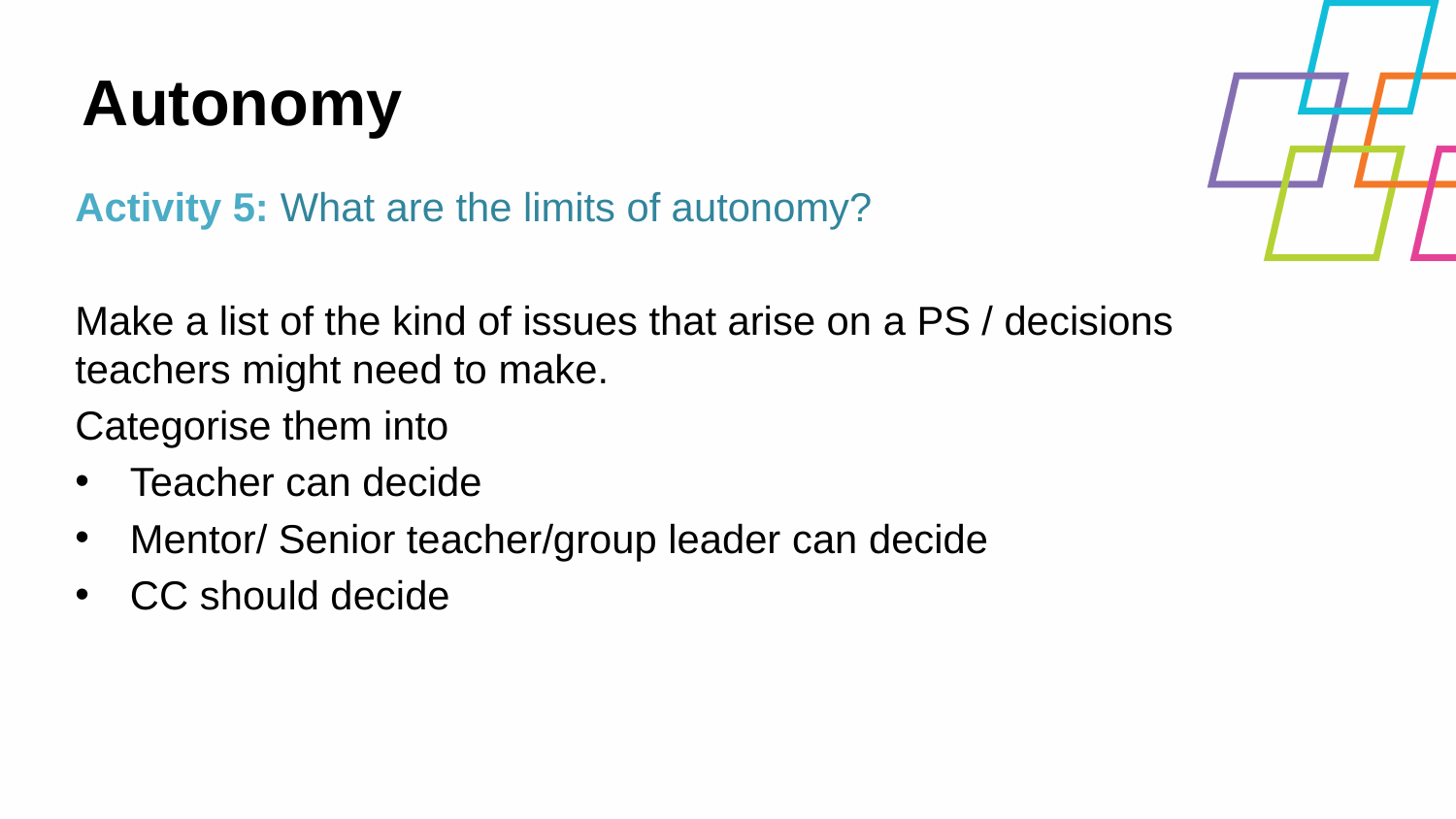

Autonomy
Activity 5: What are the limits of autonomy?

Make a list of the kind of issues that arise on a PS / decisions teachers might need to make.
Categorise them into
Teacher can decide
Mentor/ Senior teacher/group leader can decide
CC should decide